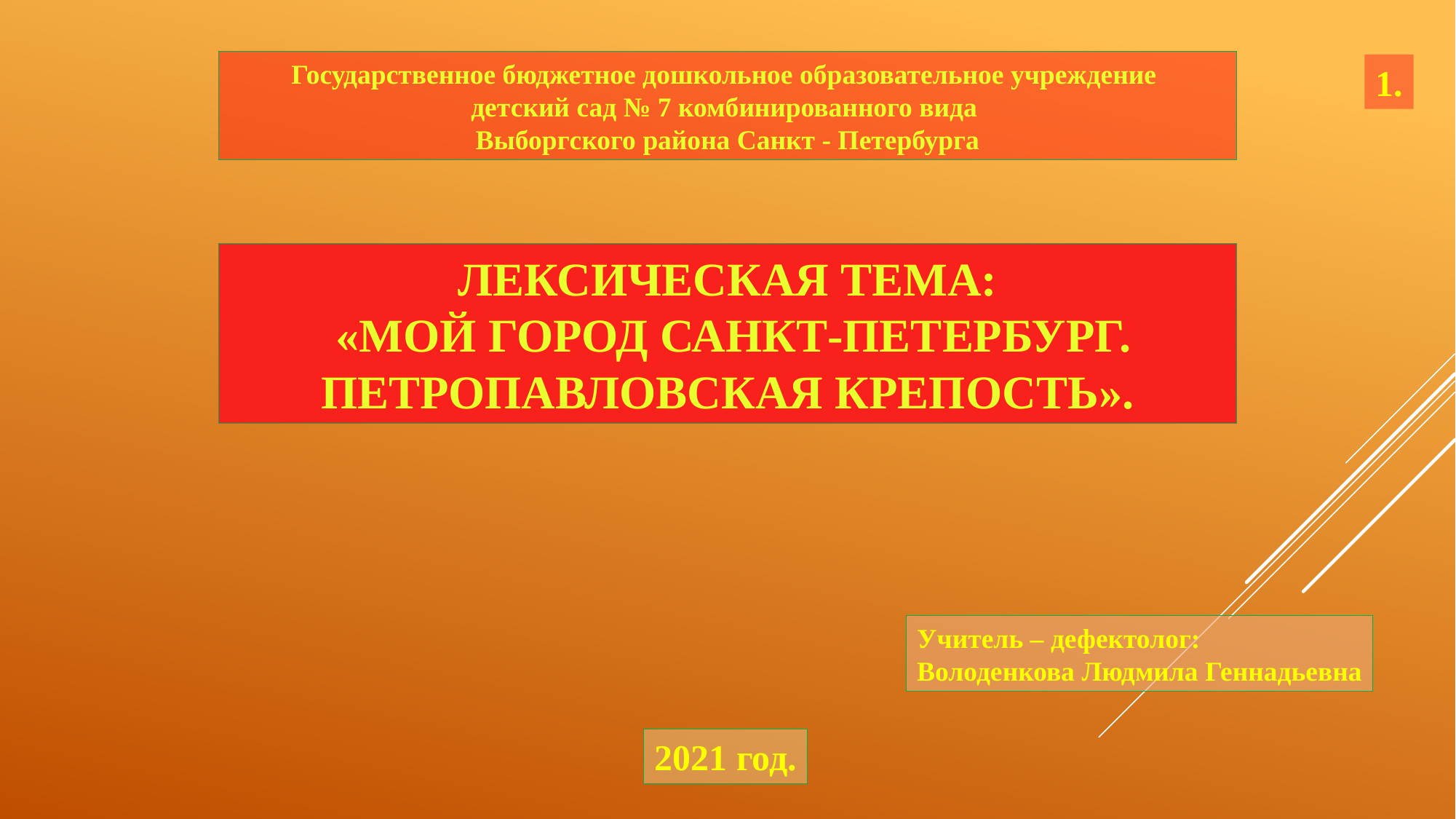

Государственное бюджетное дошкольное образовательное учреждение
детский сад № 7 комбинированного вида
Выборгского района Санкт - Петербурга
1.
# Лексическая тема: «Мой город санкт-петербург. Петропавловская крепость».
Учитель – дефектолог:
Володенкова Людмила Геннадьевна
2021 год.